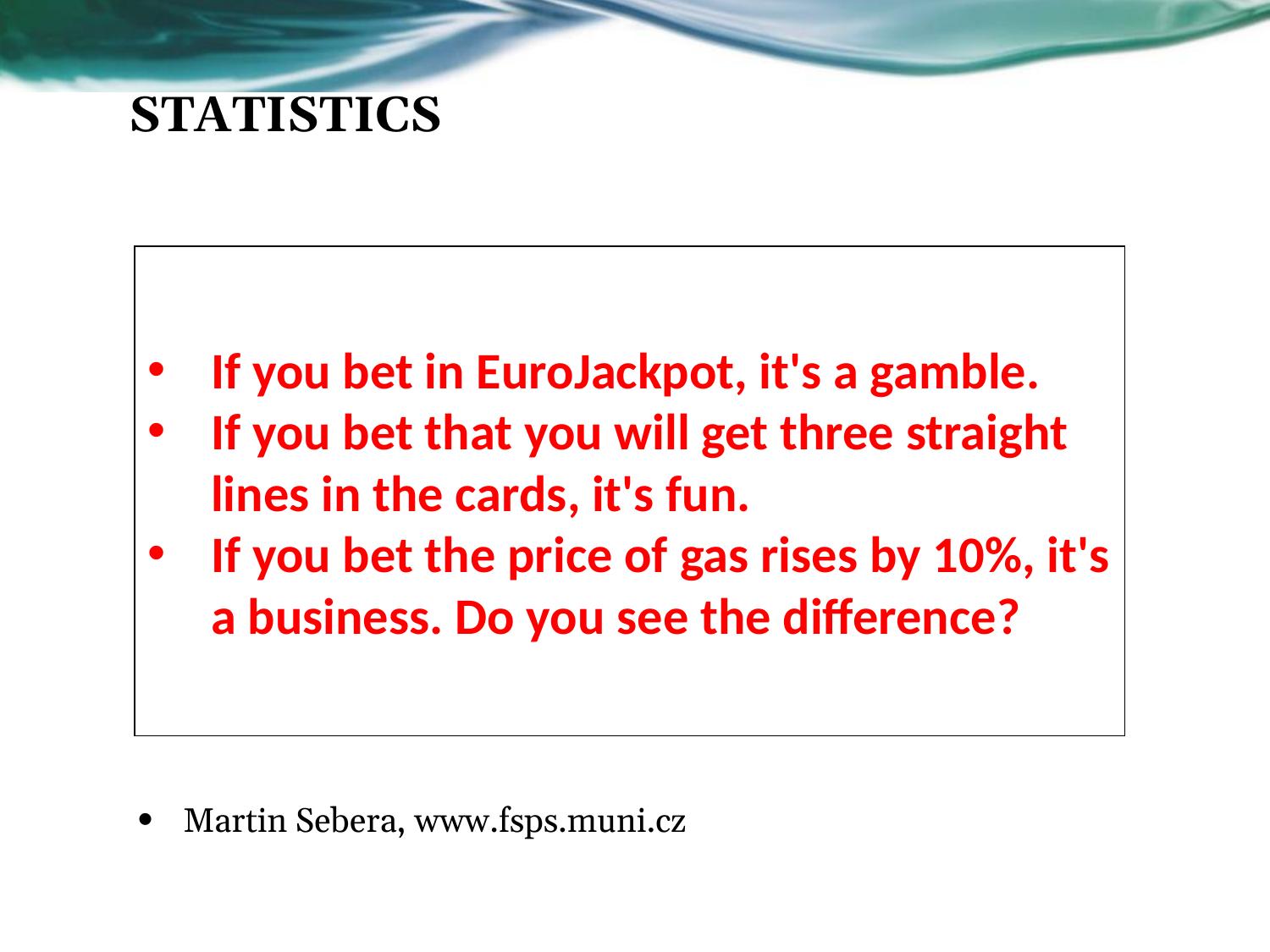

STATISTICS
If you bet in EuroJackpot, it's a gamble.
If you bet that you will get three straight lines in the cards, it's fun.
If you bet the price of gas rises by 10%, it's a business. Do you see the difference?
Martin Sebera, www.fsps.muni.cz